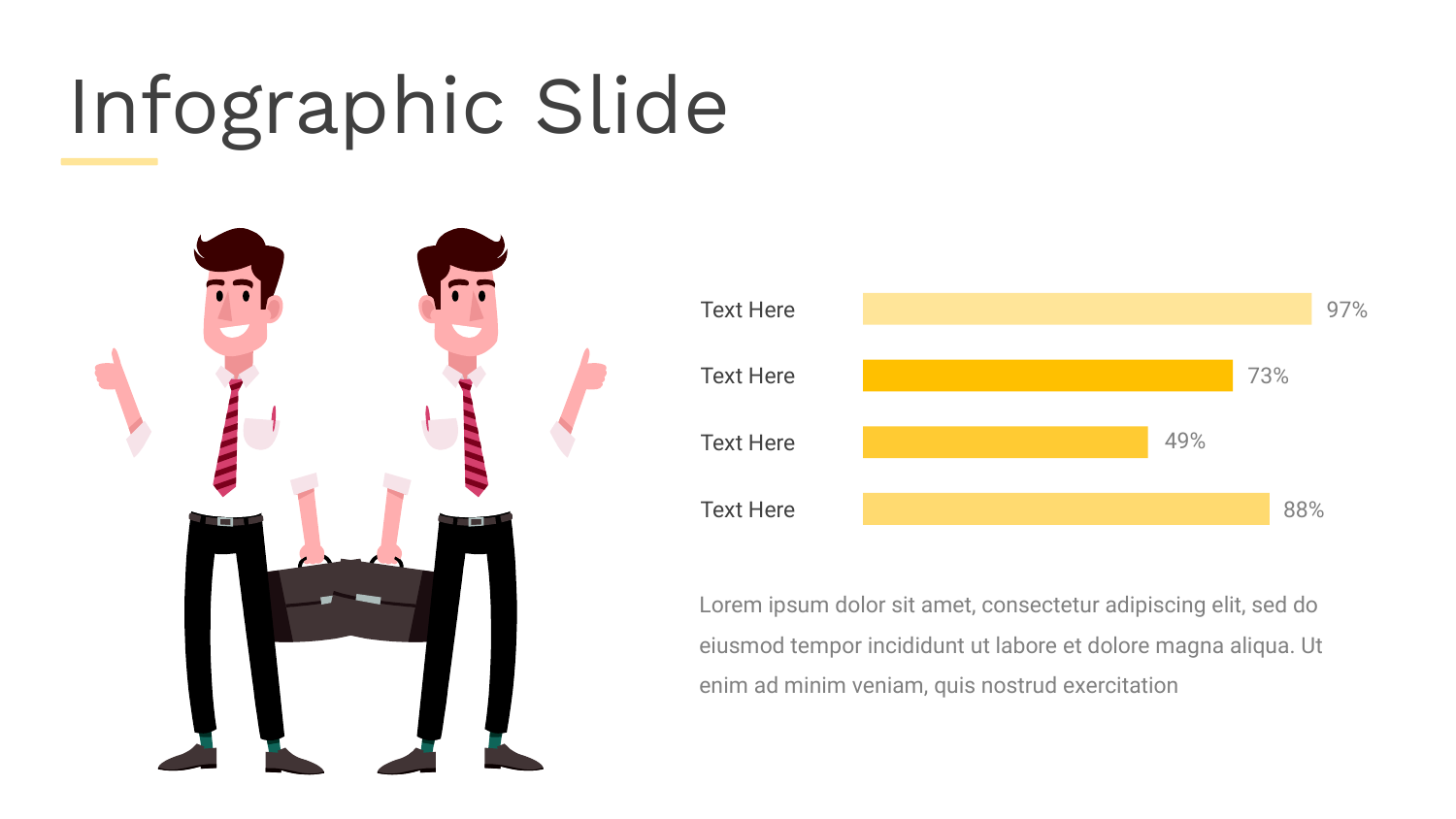

Infographic Slide

Text Here
97%

Text Here
73%

49%
Text Here

Text Here
88%

Lorem ipsum dolor sit amet, consectetur adipiscing elit, sed do eiusmod tempor incididunt ut labore et dolore magna aliqua. Ut enim ad minim veniam, quis nostrud exercitation